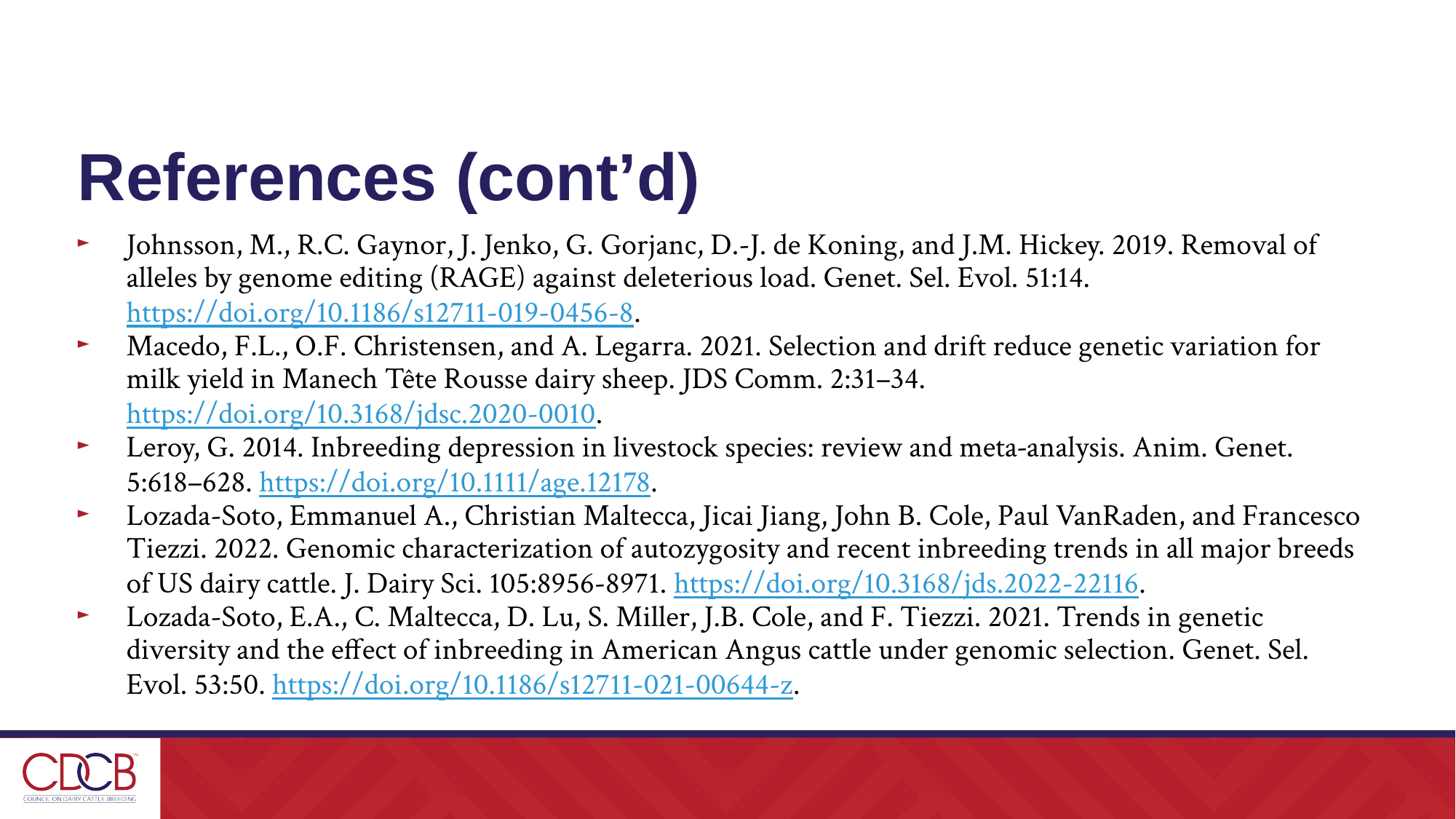

# References (cont’d)
Johnsson, M., R.C. Gaynor, J. Jenko, G. Gorjanc, D.-J. de Koning, and J.M. Hickey. 2019. Removal of alleles by genome editing (RAGE) against deleterious load. Genet. Sel. Evol. 51:14. https://doi.org/10.1186/s12711-019-0456-8.
Macedo, F.L., O.F. Christensen, and A. Legarra. 2021. Selection and drift reduce genetic variation for milk yield in Manech Tête Rousse dairy sheep. JDS Comm. 2:31–34. https://doi.org/10.3168/jdsc.2020-0010.
Leroy, G. 2014. Inbreeding depression in livestock species: review and meta‐analysis. Anim. Genet. 5:618–628. https://doi.org/10.1111/age.12178.
Lozada-Soto, Emmanuel A., Christian Maltecca, Jicai Jiang, John B. Cole, Paul VanRaden, and Francesco Tiezzi. 2022. Genomic characterization of autozygosity and recent inbreeding trends in all major breeds of US dairy cattle. J. Dairy Sci. 105:8956-8971. https://doi.org/10.3168/jds.2022-22116.
Lozada-Soto, E.A., C. Maltecca, D. Lu, S. Miller, J.B. Cole, and F. Tiezzi. 2021. Trends in genetic diversity and the effect of inbreeding in American Angus cattle under genomic selection. Genet. Sel. Evol. 53:50. https://doi.org/10.1186/s12711-021-00644-z.